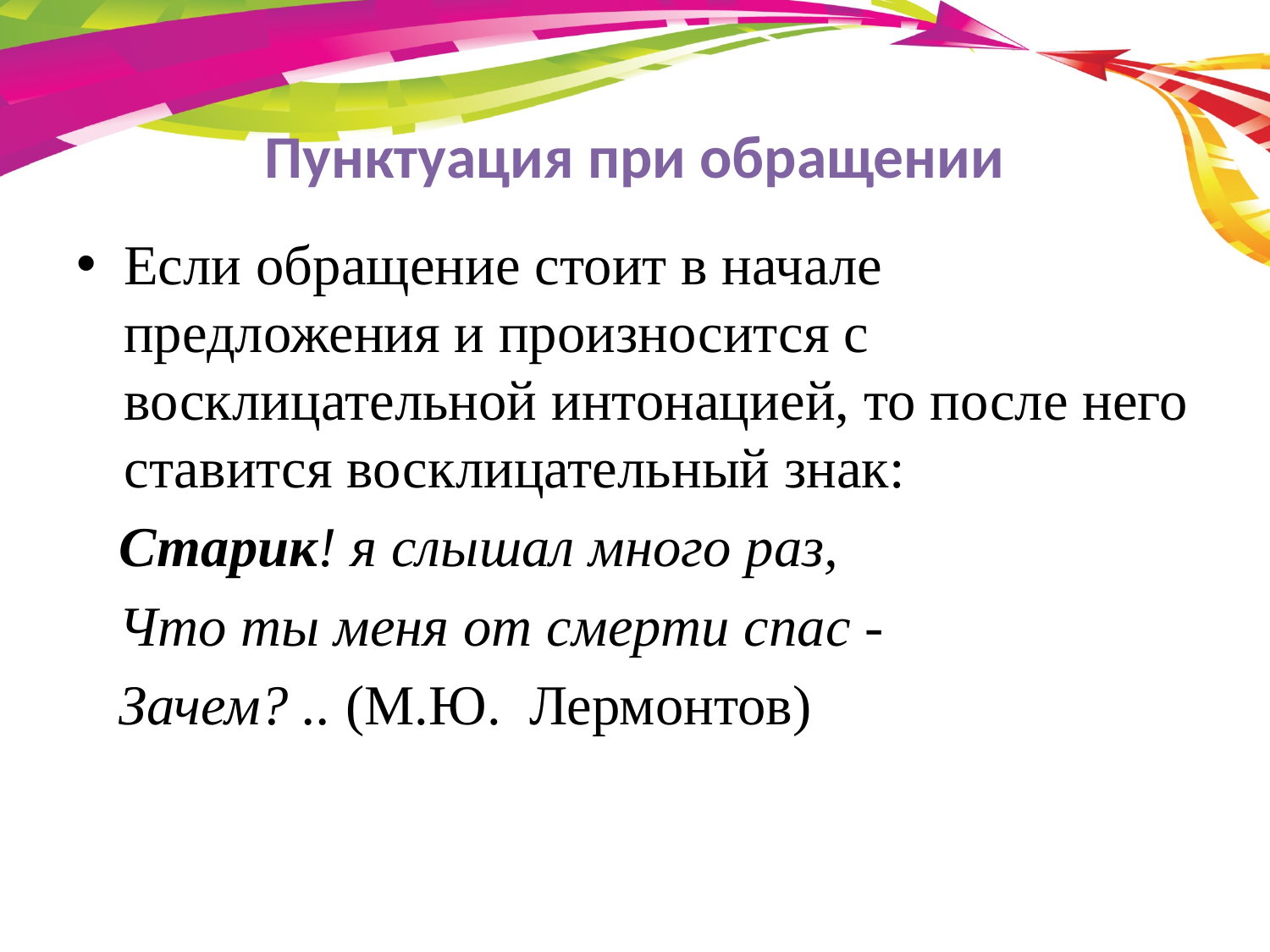

# Пунктуация при обращении
Если обращение стоит в начале предложения и произносится с восклицательной интонацией, то после него ставится восклицательный знак:
   Старик! я слышал много раз,
   Что ты меня от смерти спас -
   Зачем? .. (М.Ю.  Лермонтов)